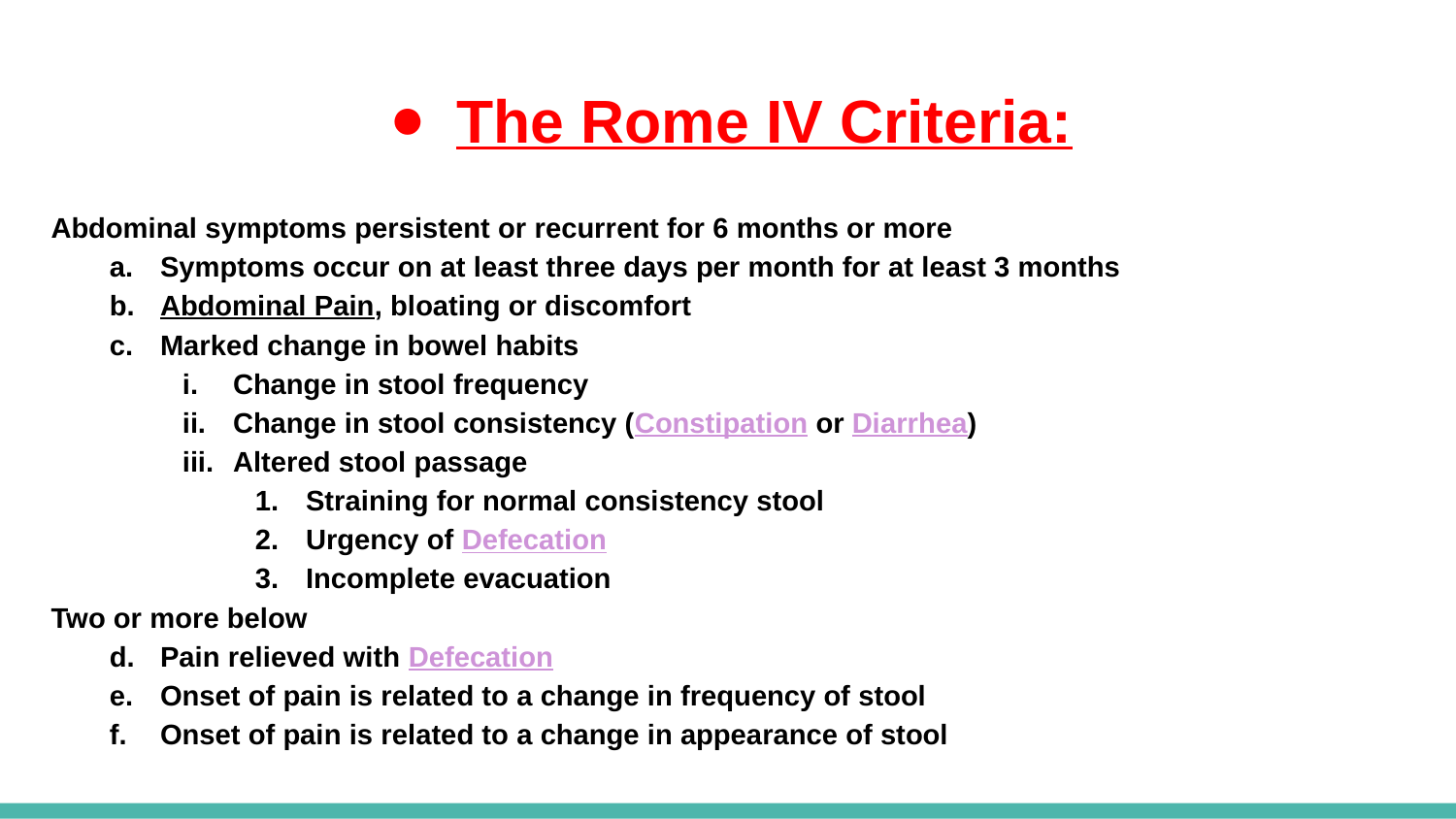

The Rome IV Criteria:

Abdominal symptoms persistent or recurrent for 6 months or more
Symptoms occur on at least three days per month for at least 3 months
Abdominal Pain, bloating or discomfort
Marked change in bowel habits
Change in stool frequency
Change in stool consistency (Constipation or Diarrhea)
Altered stool passage
Straining for normal consistency stool
Urgency of Defecation
Incomplete evacuation
Two or more below
Pain relieved with Defecation
Onset of pain is related to a change in frequency of stool
Onset of pain is related to a change in appearance of stool

#